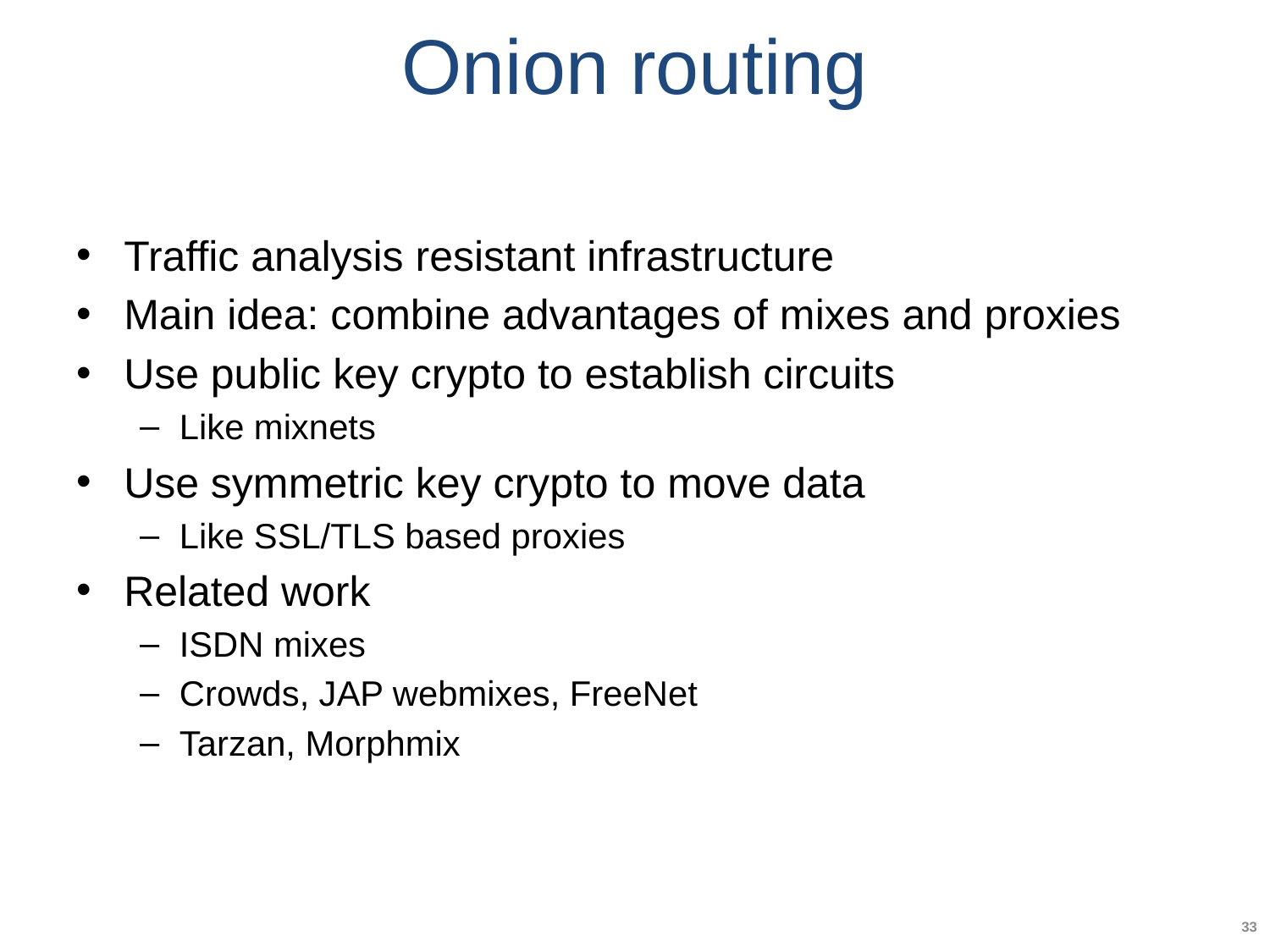

# Onion routing
Traffic analysis resistant infrastructure
Main idea: combine advantages of mixes and proxies
Use public key crypto to establish circuits
Like mixnets
Use symmetric key crypto to move data
Like SSL/TLS based proxies
Related work
ISDN mixes
Crowds, JAP webmixes, FreeNet
Tarzan, Morphmix
33